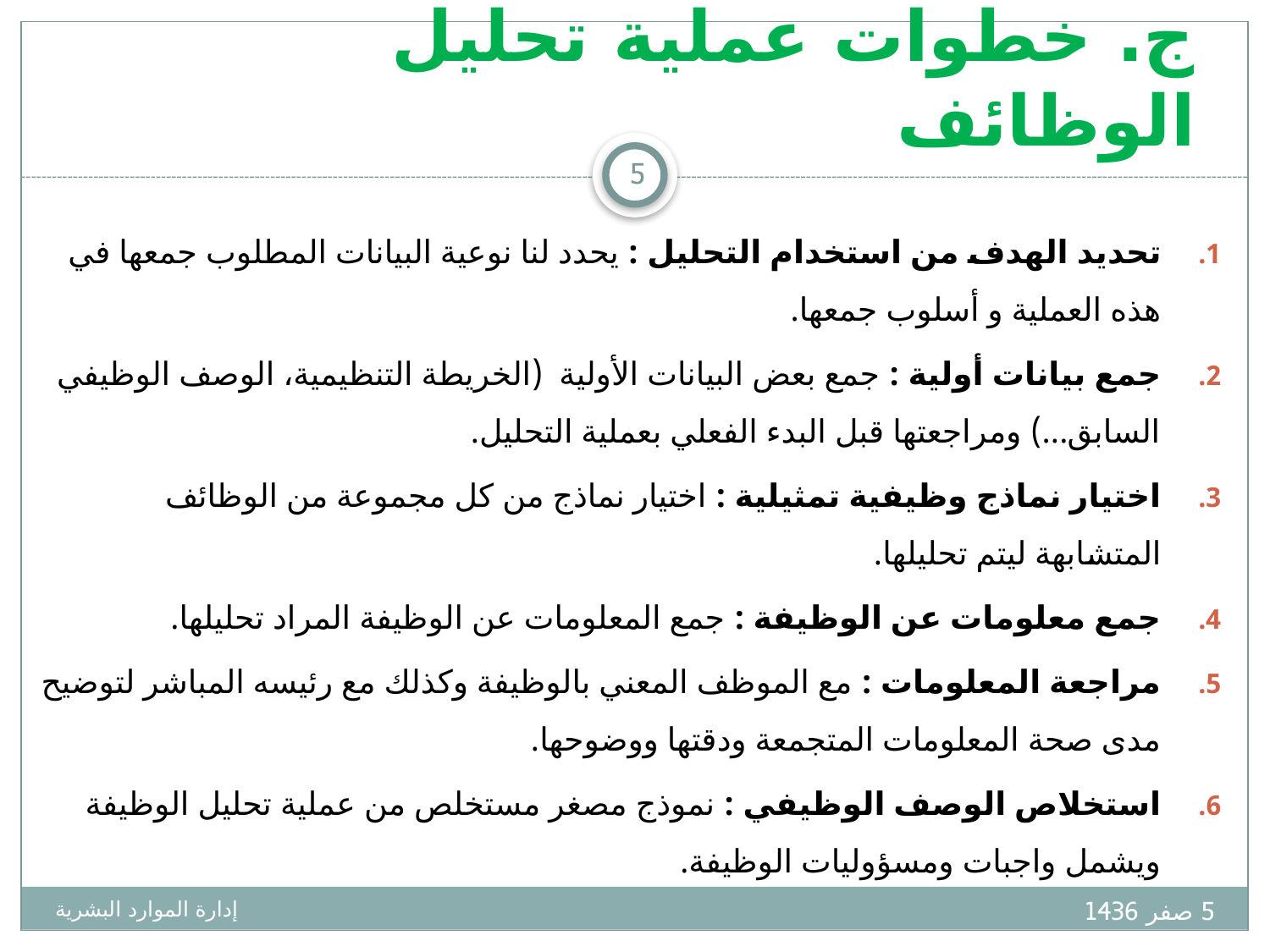

# ج. خطوات عملية تحليل الوظائف
5
تحديد الهدف من استخدام التحليل : يحدد لنا نوعية البيانات المطلوب جمعها في هذه العملية و أسلوب جمعها.
جمع بيانات أولية : جمع بعض البيانات الأولية  (الخريطة التنظيمية، الوصف الوظيفي السابق...) ومراجعتها قبل البدء الفعلي بعملية التحليل.
اختيار نماذج وظيفية تمثيلية : اختيار نماذج من كل مجموعة من الوظائف المتشابهة ليتم تحليلها.
جمع معلومات عن الوظيفة : جمع المعلومات عن الوظيفة المراد تحليلها.
مراجعة المعلومات : مع الموظف المعني بالوظيفة وكذلك مع رئيسه المباشر لتوضيح مدى صحة المعلومات المتجمعة ودقتها ووضوحها.
استخلاص الوصف الوظيفي : نموذج مصغر مستخلص من عملية تحليل الوظيفة ويشمل واجبات ومسؤوليات الوظيفة.

5 صفر 1436
إدارة الموارد البشرية